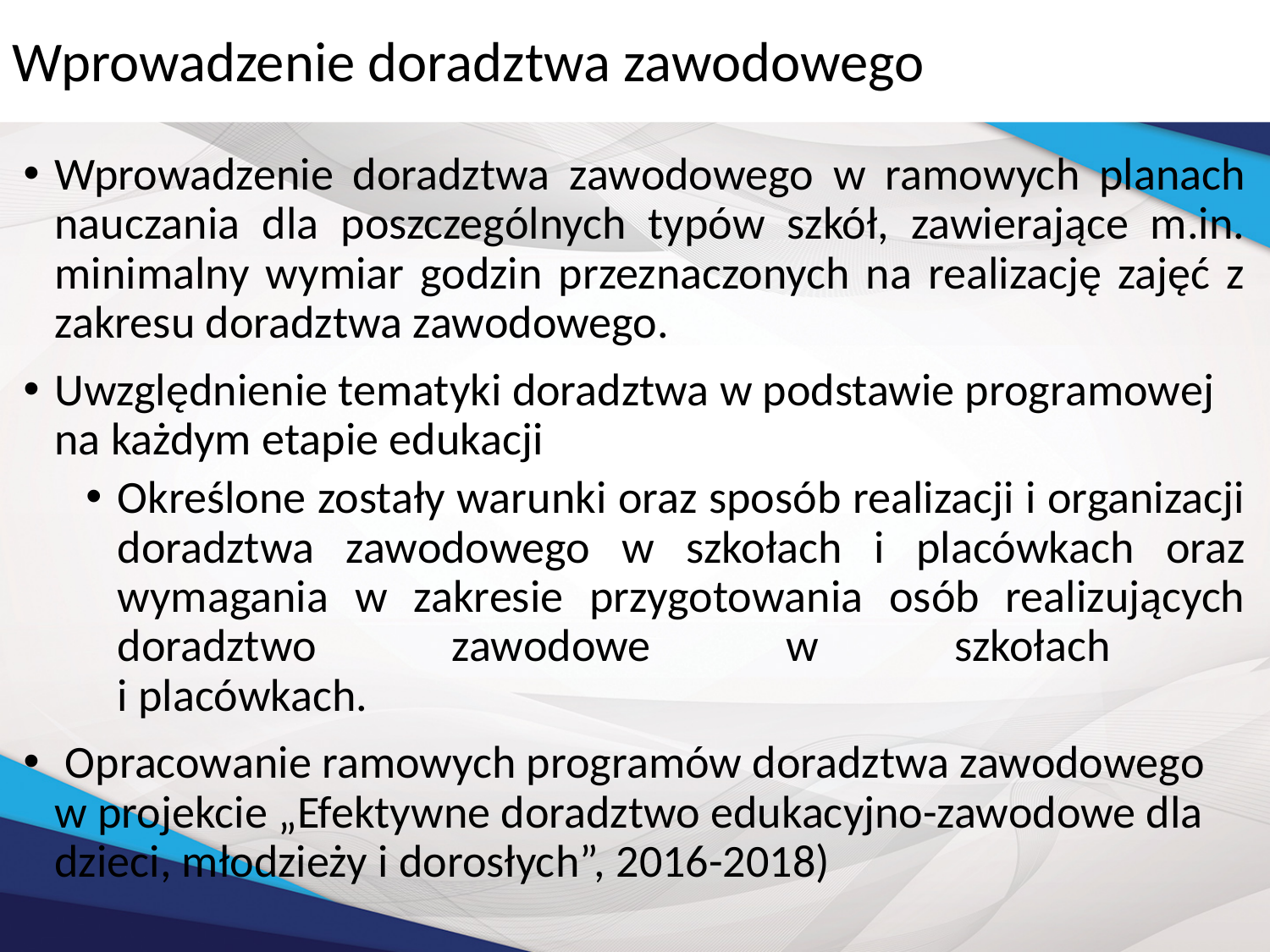

Wprowadzenie doradztwa zawodowego
Wprowadzenie doradztwa zawodowego w ramowych planach nauczania dla poszczególnych typów szkół, zawierające m.in. minimalny wymiar godzin przeznaczonych na realizację zajęć z zakresu doradztwa zawodowego.
Uwzględnienie tematyki doradztwa w podstawie programowej na każdym etapie edukacji
Określone zostały warunki oraz sposób realizacji i organizacji doradztwa zawodowego w szkołach i placówkach oraz wymagania w zakresie przygotowania osób realizujących doradztwo zawodowe w szkołach
i placówkach.
 Opracowanie ramowych programów doradztwa zawodowego w projekcie „Efektywne doradztwo edukacyjno-zawodowe dla dzieci, młodzieży i dorosłych”, 2016-2018)